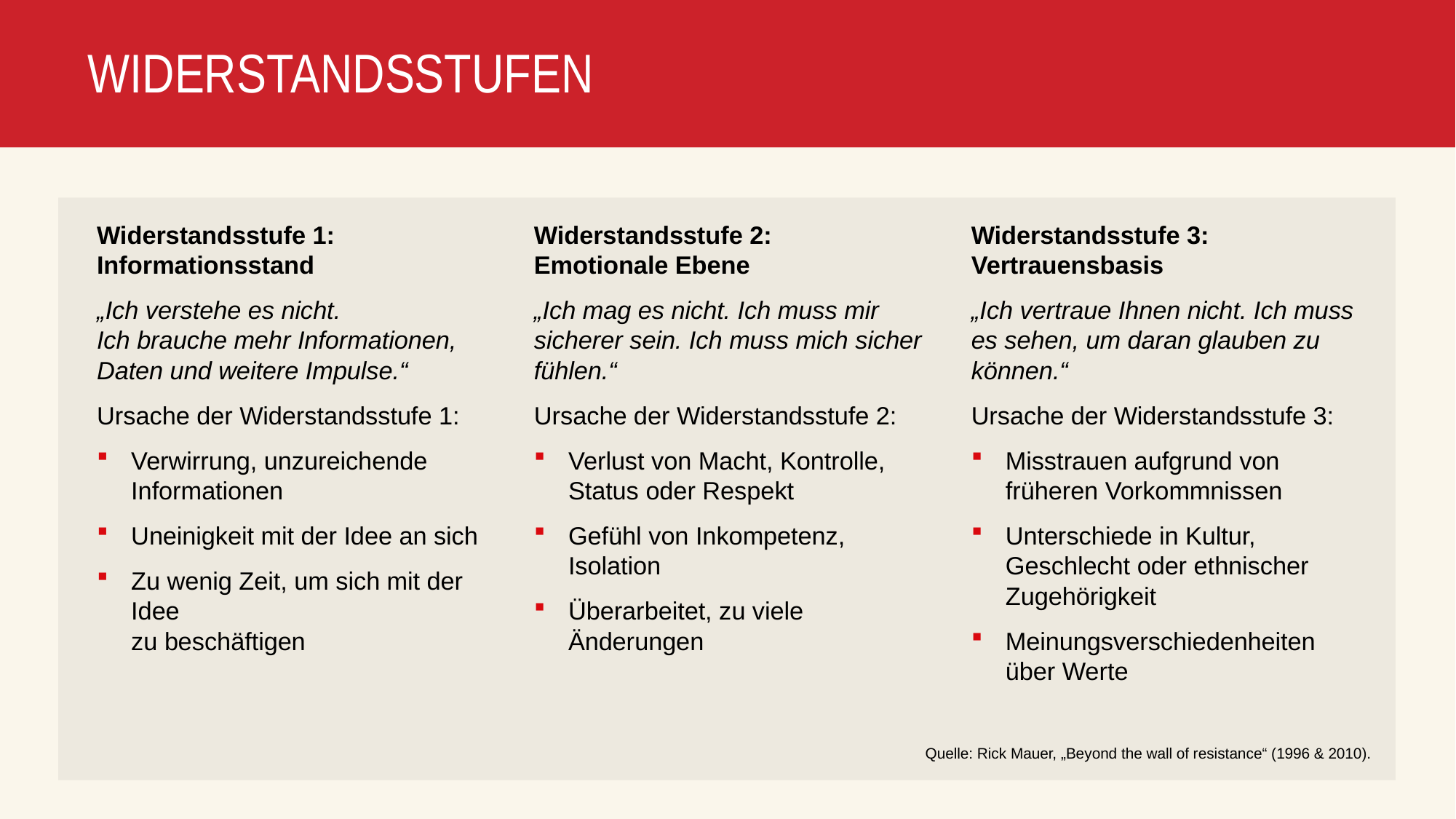

# WIDERSTANDSSTUFEN

Widerstandsstufe 1:
Informationsstand
„Ich verstehe es nicht.
Ich brauche mehr Informationen,
Daten und weitere Impulse.“
Ursache der Widerstandsstufe 1:
Verwirrung, unzureichende Informationen
Uneinigkeit mit der Idee an sich
Zu wenig Zeit, um sich mit der Idee
zu beschäftigen

Widerstandsstufe 2:
Emotionale Ebene
„Ich mag es nicht. Ich muss mir sicherer sein. Ich muss mich sicher fühlen.“
Ursache der Widerstandsstufe 2:
Verlust von Macht, Kontrolle,
Status oder Respekt
Gefühl von Inkompetenz, Isolation
Überarbeitet, zu viele Änderungen

Widerstandsstufe 3:
Vertrauensbasis
„Ich vertraue Ihnen nicht. Ich muss es sehen, um daran glauben zu können.“
Ursache der Widerstandsstufe 3:
Misstrauen aufgrund von früheren Vorkommnissen
Unterschiede in Kultur, Geschlecht oder ethnischer Zugehörigkeit
Meinungsverschiedenheiten über Werte
Quelle: Rick Mauer, „Beyond the wall of resistance“ (1996 & 2010).